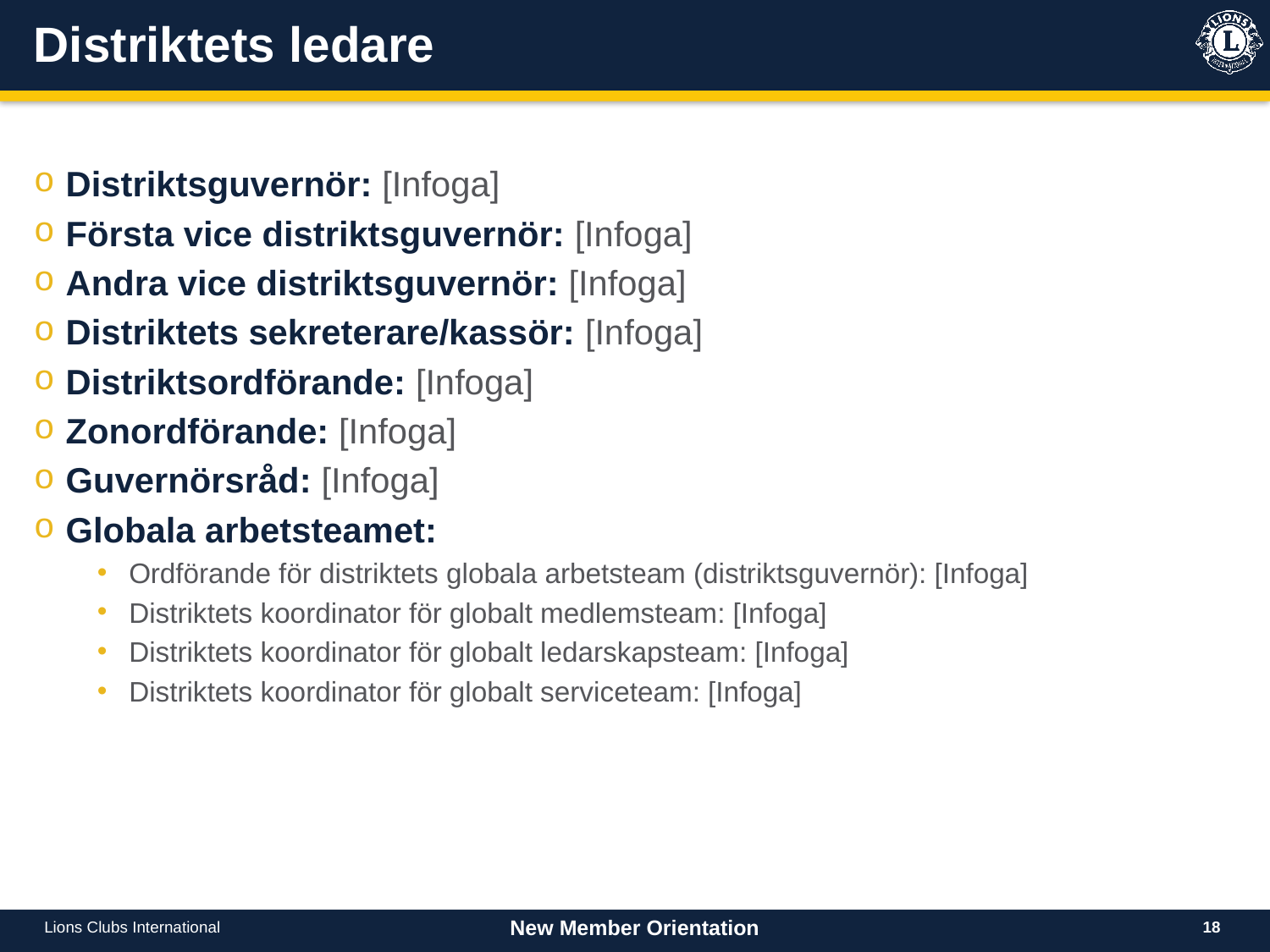

# Distriktets ledare
Distriktsguvernör: [Infoga]
Första vice distriktsguvernör: [Infoga]
Andra vice distriktsguvernör: [Infoga]
Distriktets sekreterare/kassör: [Infoga]
Distriktsordförande: [Infoga]
Zonordförande: [Infoga]
Guvernörsråd: [Infoga]
Globala arbetsteamet:
Ordförande för distriktets globala arbetsteam (distriktsguvernör): [Infoga]
Distriktets koordinator för globalt medlemsteam: [Infoga]
Distriktets koordinator för globalt ledarskapsteam: [Infoga]
Distriktets koordinator för globalt serviceteam: [Infoga]